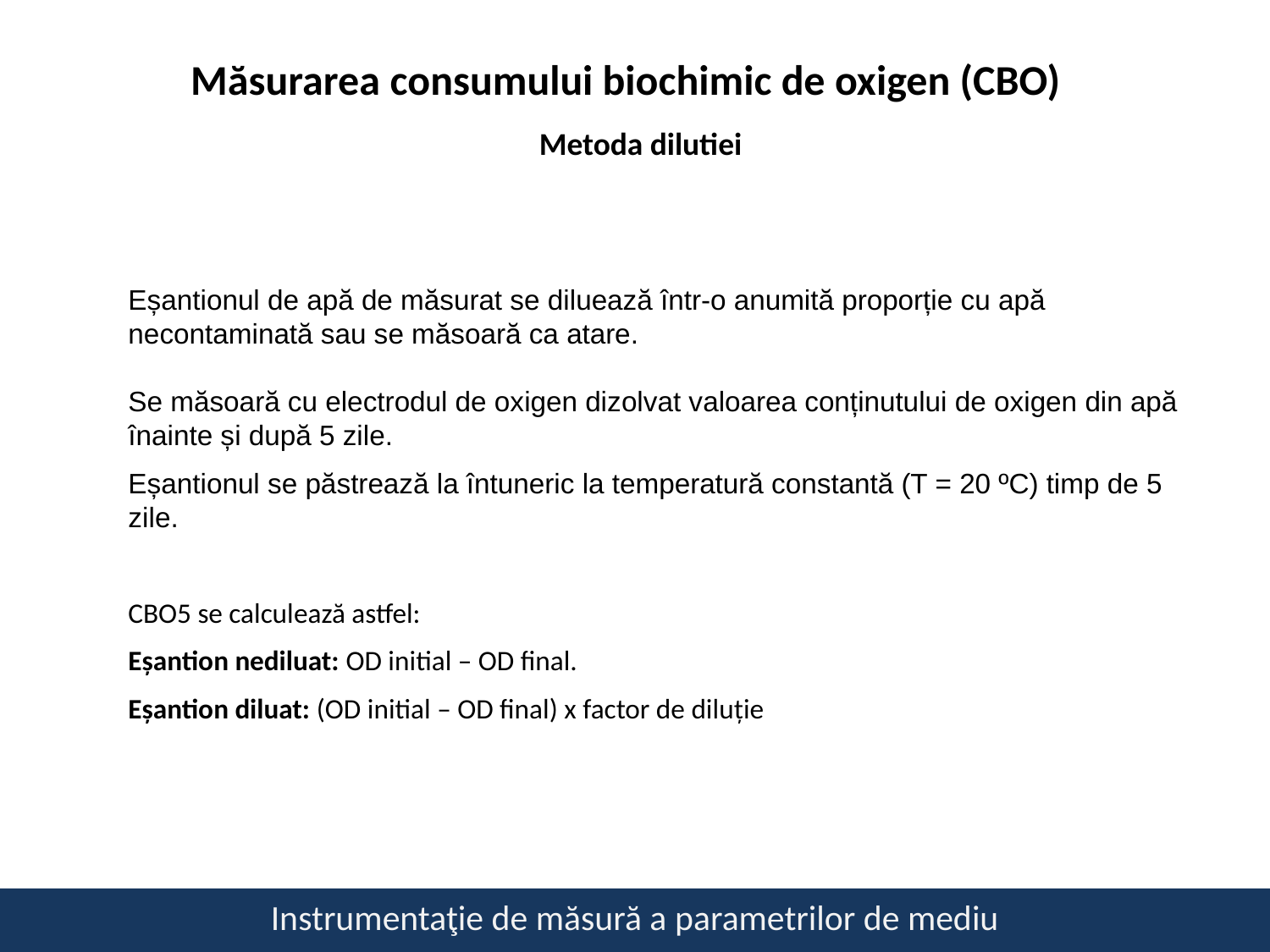

Măsurarea consumului biochimic de oxigen (CBO)
Metoda dilutiei
Eșantionul de apă de măsurat se diluează într-o anumită proporție cu apă necontaminată sau se măsoară ca atare.

Se măsoară cu electrodul de oxigen dizolvat valoarea conținutului de oxigen din apă înainte și după 5 zile.
Eșantionul se păstrează la întuneric la temperatură constantă (T = 20 ºC) timp de 5 zile.

CBO5 se calculează astfel:
Eșantion nediluat: OD initial – OD final.
Eșantion diluat: (OD initial – OD final) x factor de diluție
Instrumentaţie de măsură a parametrilor de mediu